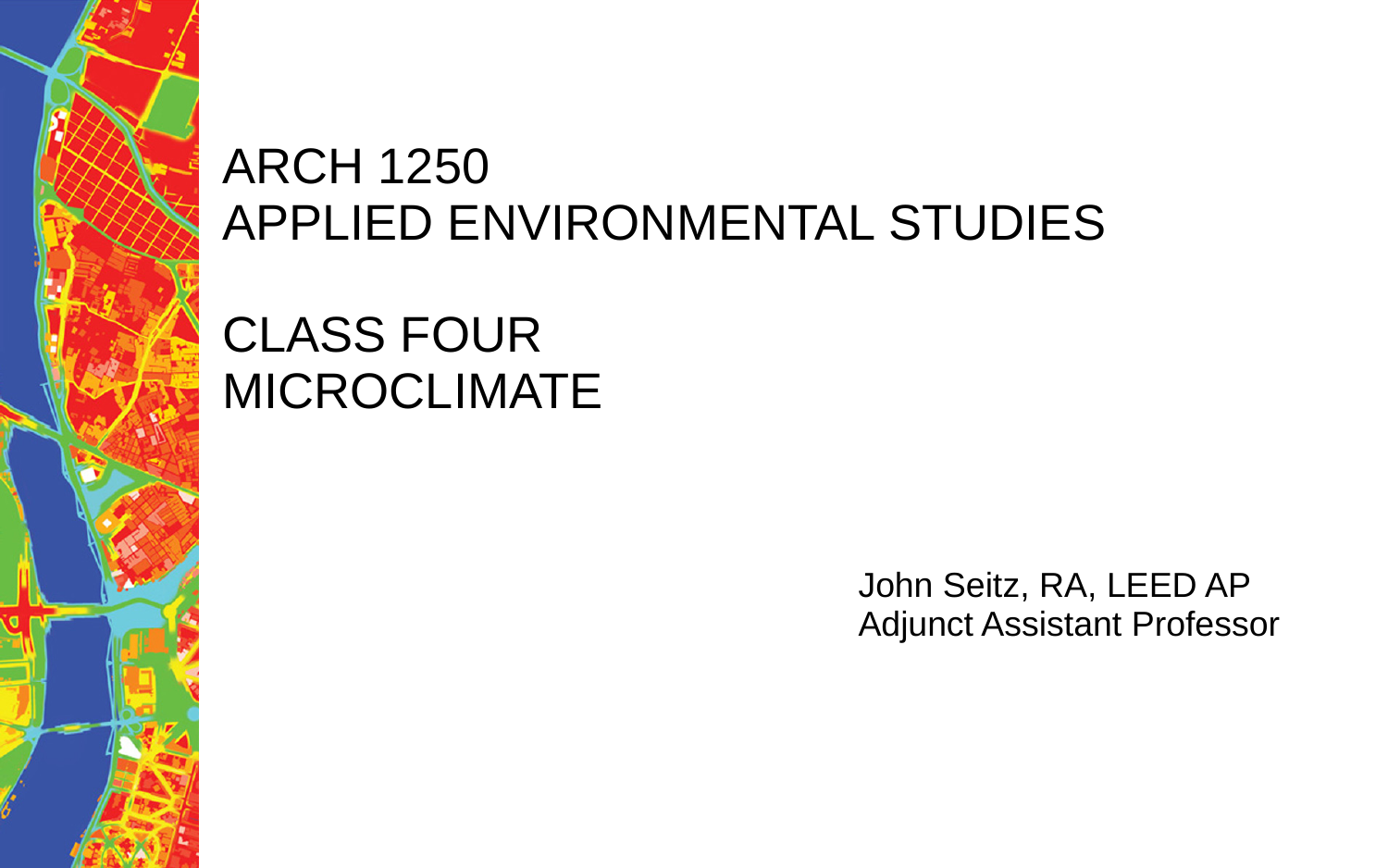

# ARCH 1250 APPLIED ENVIRONMENTAL STUDIES CLASS FOUR MICROCLIMATE
John Seitz, RA, LEED AP
Adjunct Assistant Professor